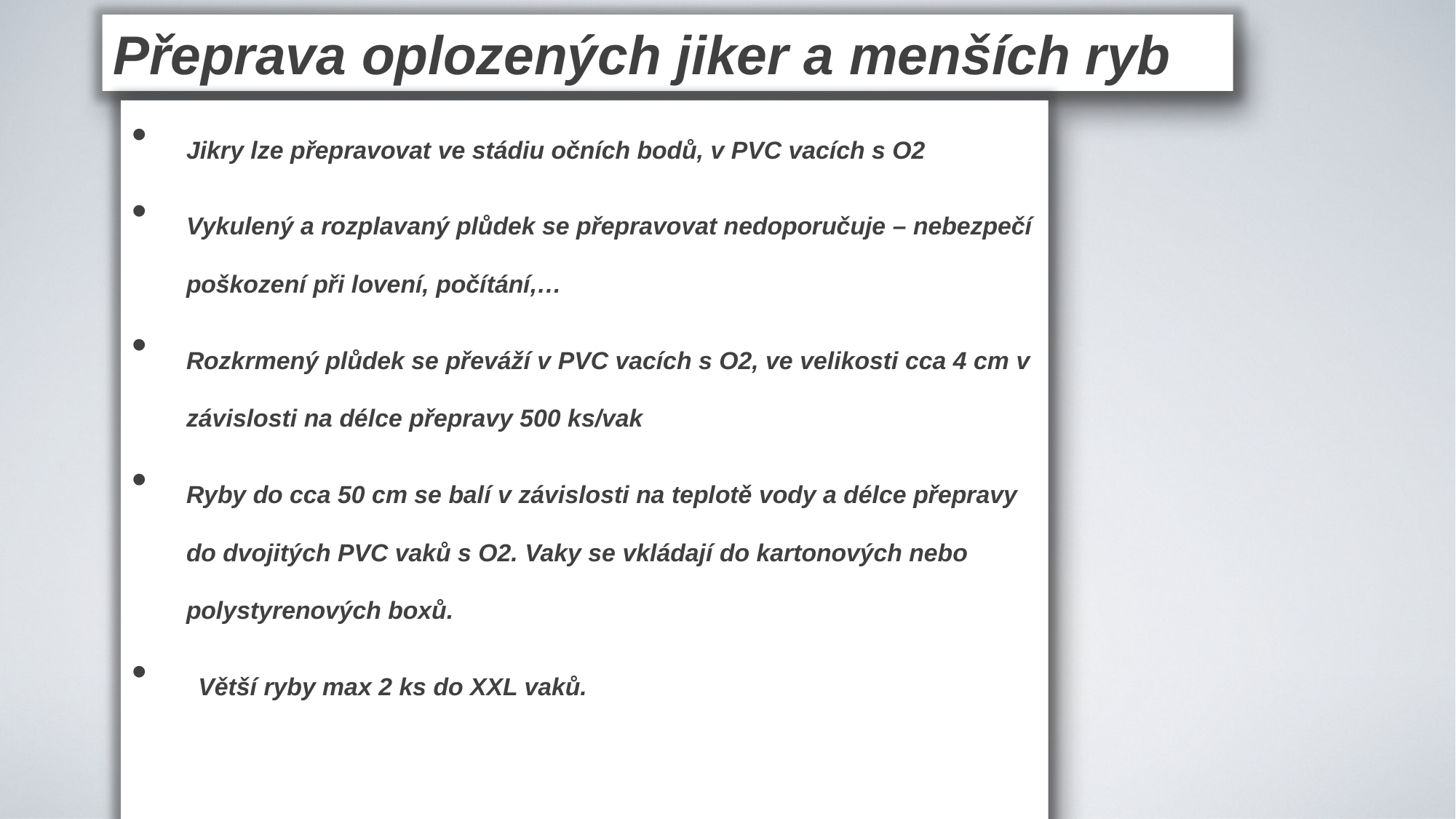

Přeprava oplozených jiker a menších ryb
Jikry lze přepravovat ve stádiu očních bodů, v PVC vacích s O2
Vykulený a rozplavaný plůdek se přepravovat nedoporučuje – nebezpečí poškození při lovení, počítání,…
Rozkrmený plůdek se převáží v PVC vacích s O2, ve velikosti cca 4 cm v závislosti na délce přepravy 500 ks/vak
Ryby do cca 50 cm se balí v závislosti na teplotě vody a délce přepravy do dvojitých PVC vaků s O2. Vaky se vkládají do kartonových nebo polystyrenových boxů.
 Větší ryby max 2 ks do XXL vaků.

Vaky s rybami vždy přechovávat a transportovat naležato!
Pro ryby od cca 10-15 cm lze využít transportních beden s O2 sycením (viz. předchozí snímek)